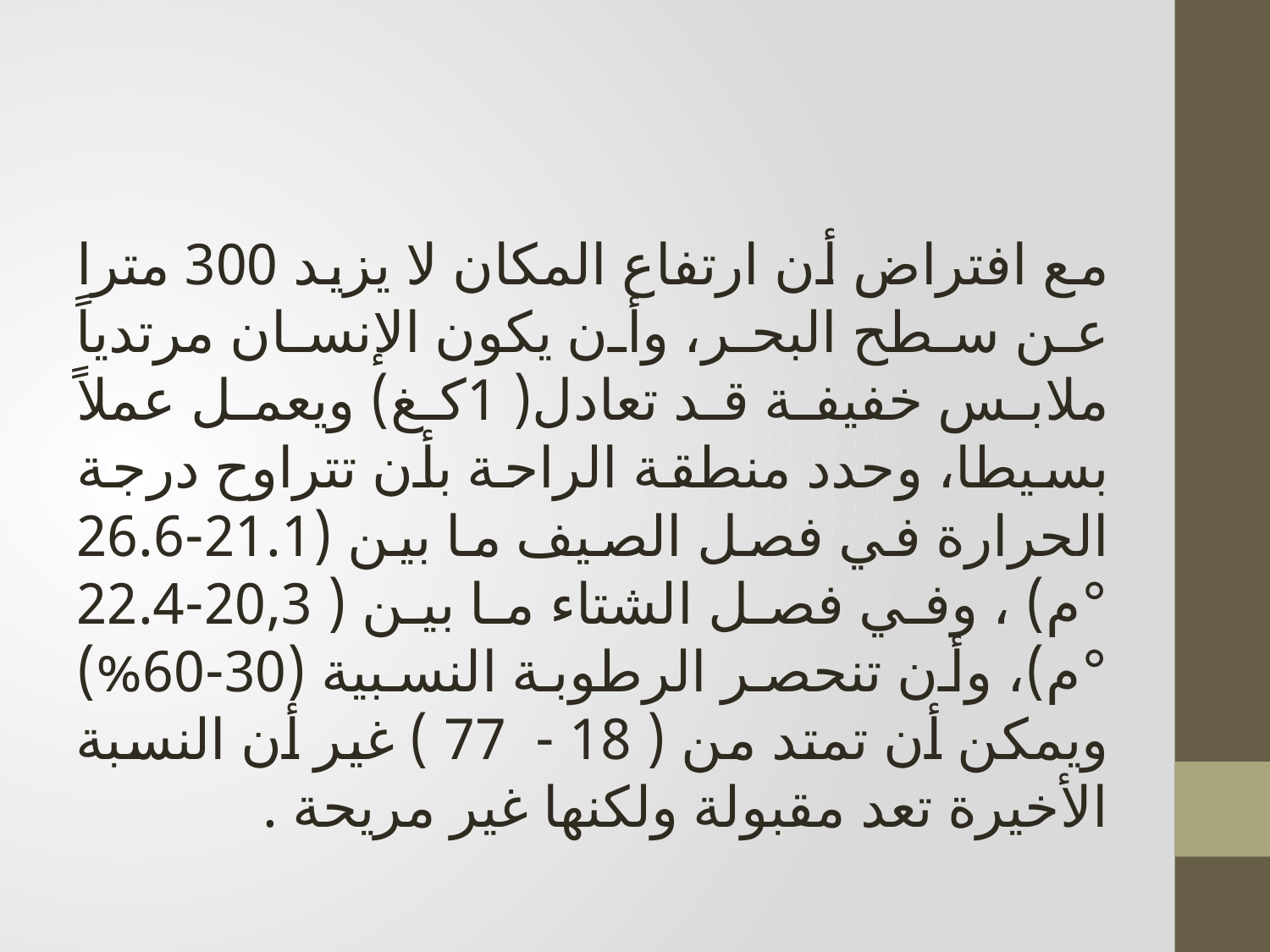

مع افتراض أن ارتفاع المكان لا یزید 300 مترا عن سطح البحر، وأن یكون الإنسان مرتدیاً ملابس خفیفة قد تعادل( 1كغ) ویعمل عملاً بسيطا، وحدد منطقة الراحة بأن تتراوح درجة الحرارة في فصل الصیف ما بین (21.1-26.6 °م) ، وفي فصل الشتاء ما بین ( 20,3-22.4 °م)، وأن تنحصر الرطوبة النسبیة (30-60%) ویمكن أن تمتد من ( 18 -  77 ) غیر أن النسبة الأخیرة تعد مقبولة ولكنها غیر مریحة .